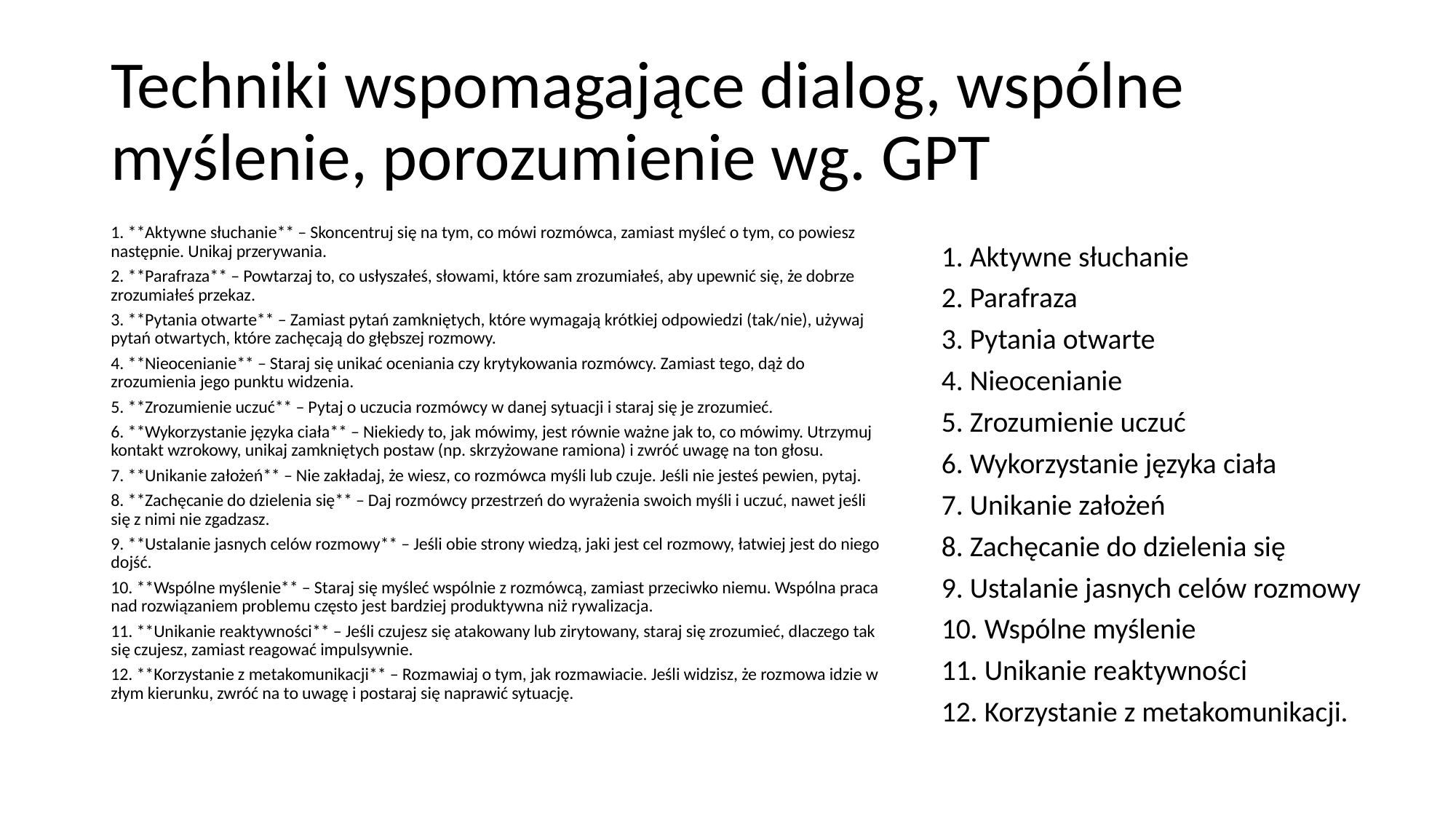

# Techniki wspomagające dialog, wspólne myślenie, porozumienie wg. GPT
1. **Aktywne słuchanie** – Skoncentruj się na tym, co mówi rozmówca, zamiast myśleć o tym, co powiesz następnie. Unikaj przerywania.
2. **Parafraza** – Powtarzaj to, co usłyszałeś, słowami, które sam zrozumiałeś, aby upewnić się, że dobrze zrozumiałeś przekaz.
3. **Pytania otwarte** – Zamiast pytań zamkniętych, które wymagają krótkiej odpowiedzi (tak/nie), używaj pytań otwartych, które zachęcają do głębszej rozmowy.
4. **Nieocenianie** – Staraj się unikać oceniania czy krytykowania rozmówcy. Zamiast tego, dąż do zrozumienia jego punktu widzenia.
5. **Zrozumienie uczuć** – Pytaj o uczucia rozmówcy w danej sytuacji i staraj się je zrozumieć.
6. **Wykorzystanie języka ciała** – Niekiedy to, jak mówimy, jest równie ważne jak to, co mówimy. Utrzymuj kontakt wzrokowy, unikaj zamkniętych postaw (np. skrzyżowane ramiona) i zwróć uwagę na ton głosu.
7. **Unikanie założeń** – Nie zakładaj, że wiesz, co rozmówca myśli lub czuje. Jeśli nie jesteś pewien, pytaj.
8. **Zachęcanie do dzielenia się** – Daj rozmówcy przestrzeń do wyrażenia swoich myśli i uczuć, nawet jeśli się z nimi nie zgadzasz.
9. **Ustalanie jasnych celów rozmowy** – Jeśli obie strony wiedzą, jaki jest cel rozmowy, łatwiej jest do niego dojść.
10. **Wspólne myślenie** – Staraj się myśleć wspólnie z rozmówcą, zamiast przeciwko niemu. Wspólna praca nad rozwiązaniem problemu często jest bardziej produktywna niż rywalizacja.
11. **Unikanie reaktywności** – Jeśli czujesz się atakowany lub zirytowany, staraj się zrozumieć, dlaczego tak się czujesz, zamiast reagować impulsywnie.
12. **Korzystanie z metakomunikacji** – Rozmawiaj o tym, jak rozmawiacie. Jeśli widzisz, że rozmowa idzie w złym kierunku, zwróć na to uwagę i postaraj się naprawić sytuację.
1. Aktywne słuchanie
2. Parafraza
3. Pytania otwarte
4. Nieocenianie
5. Zrozumienie uczuć
6. Wykorzystanie języka ciała
7. Unikanie założeń
8. Zachęcanie do dzielenia się
9. Ustalanie jasnych celów rozmowy
10. Wspólne myślenie
11. Unikanie reaktywności
12. Korzystanie z metakomunikacji.